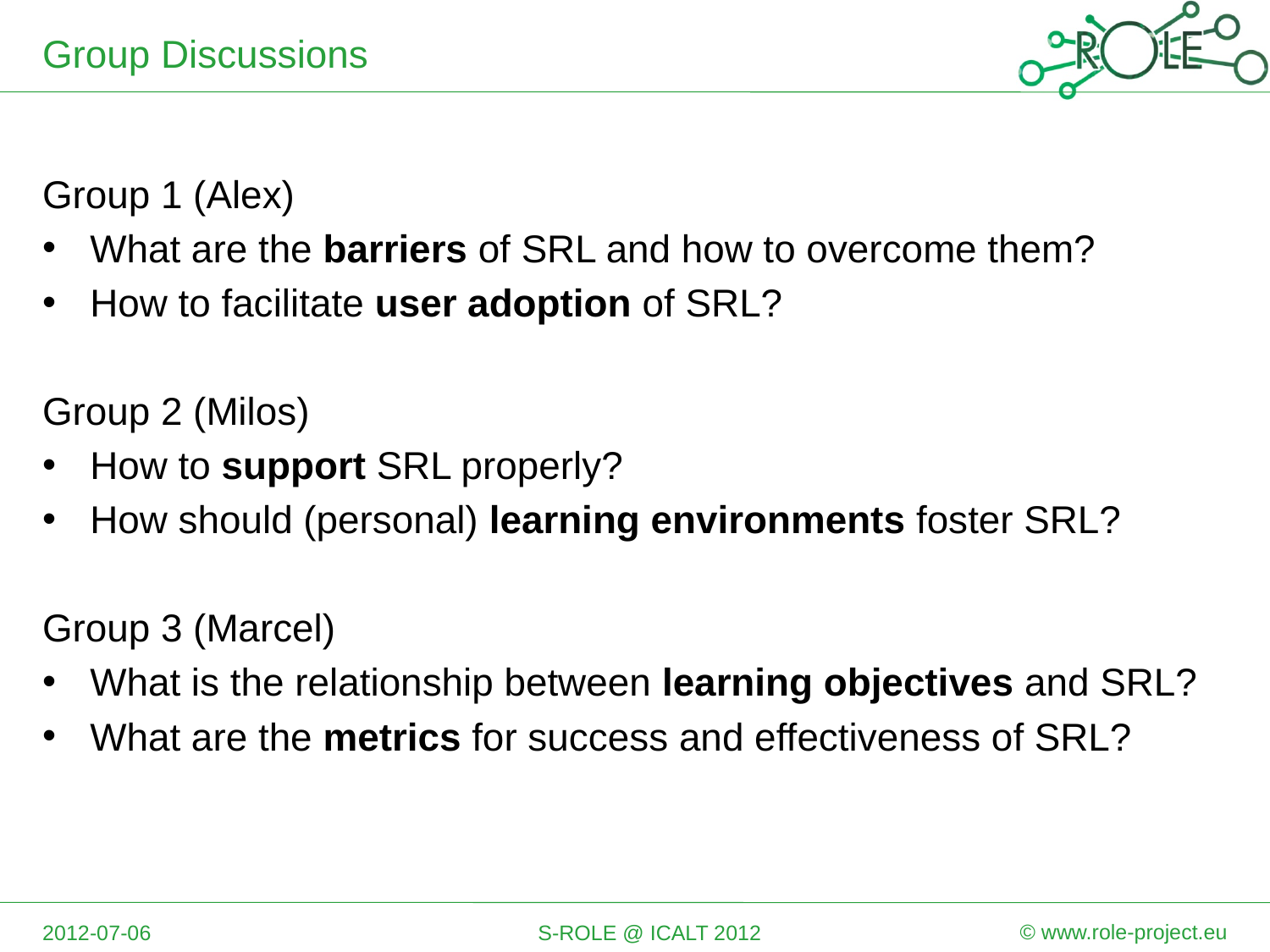

# Group Discussions

Group 1 (Alex)
What are the barriers of SRL and how to overcome them?
How to facilitate user adoption of SRL?

Group 2 (Milos)
How to support SRL properly?
How should (personal) learning environments foster SRL?

Group 3 (Marcel)
What is the relationship between learning objectives and SRL?
What are the metrics for success and effectiveness of SRL?

2012-07-06
S-ROLE @ ICALT 2012